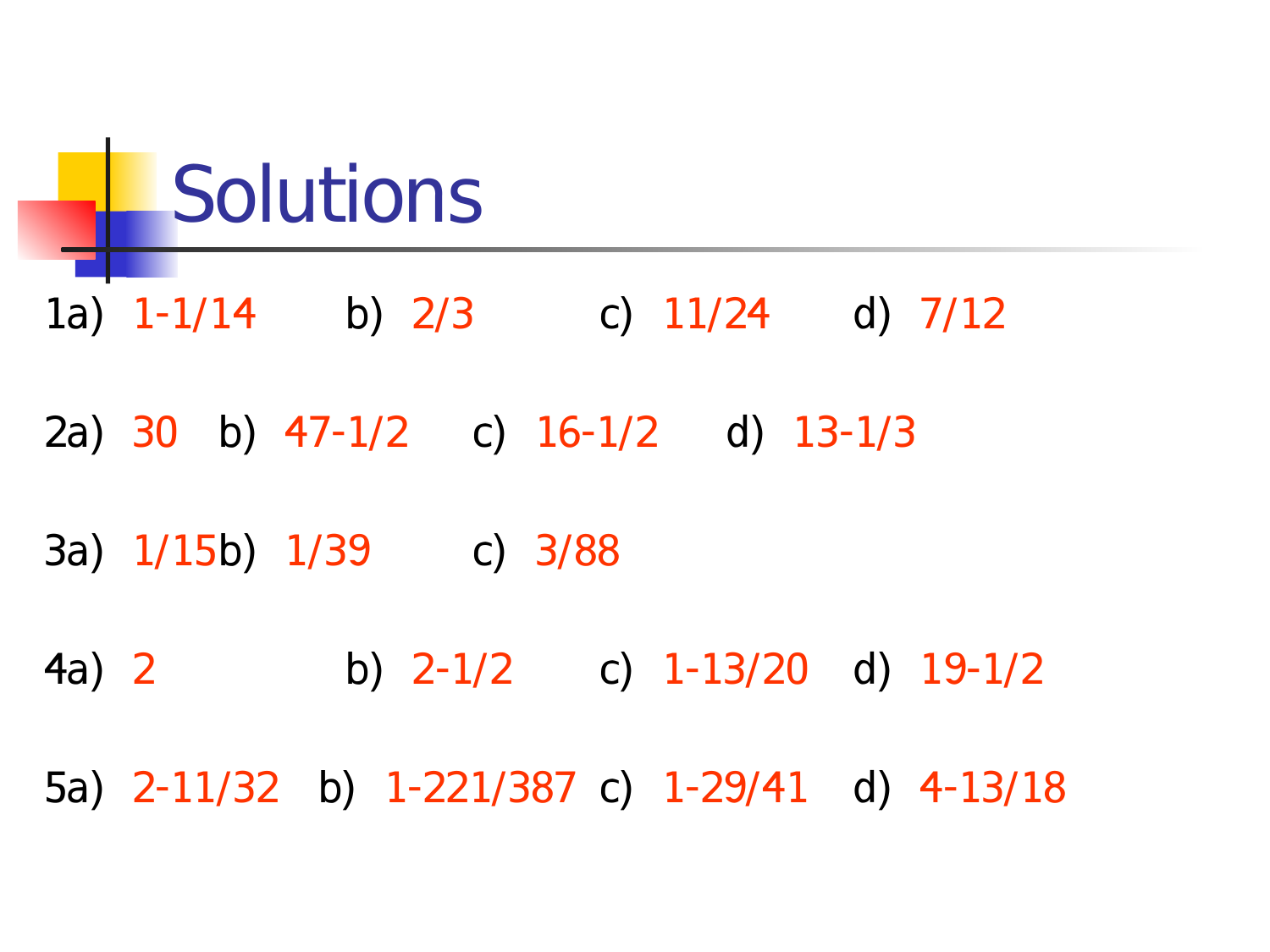

# Solutions
1a)  1-1/14	b)  2/3	c)  11/24	d)  7/12

2a)  30	b)  47-1/2	c)  16-1/2	d)  13-1/3

3a)  1/15	b)  1/39	c)  3/88

4a)  2		b)  2-1/2	c)  1-13/20	d)  19-1/2

5a)  2-11/32   b)  1-221/387	c)  1-29/41	d)  4-13/18